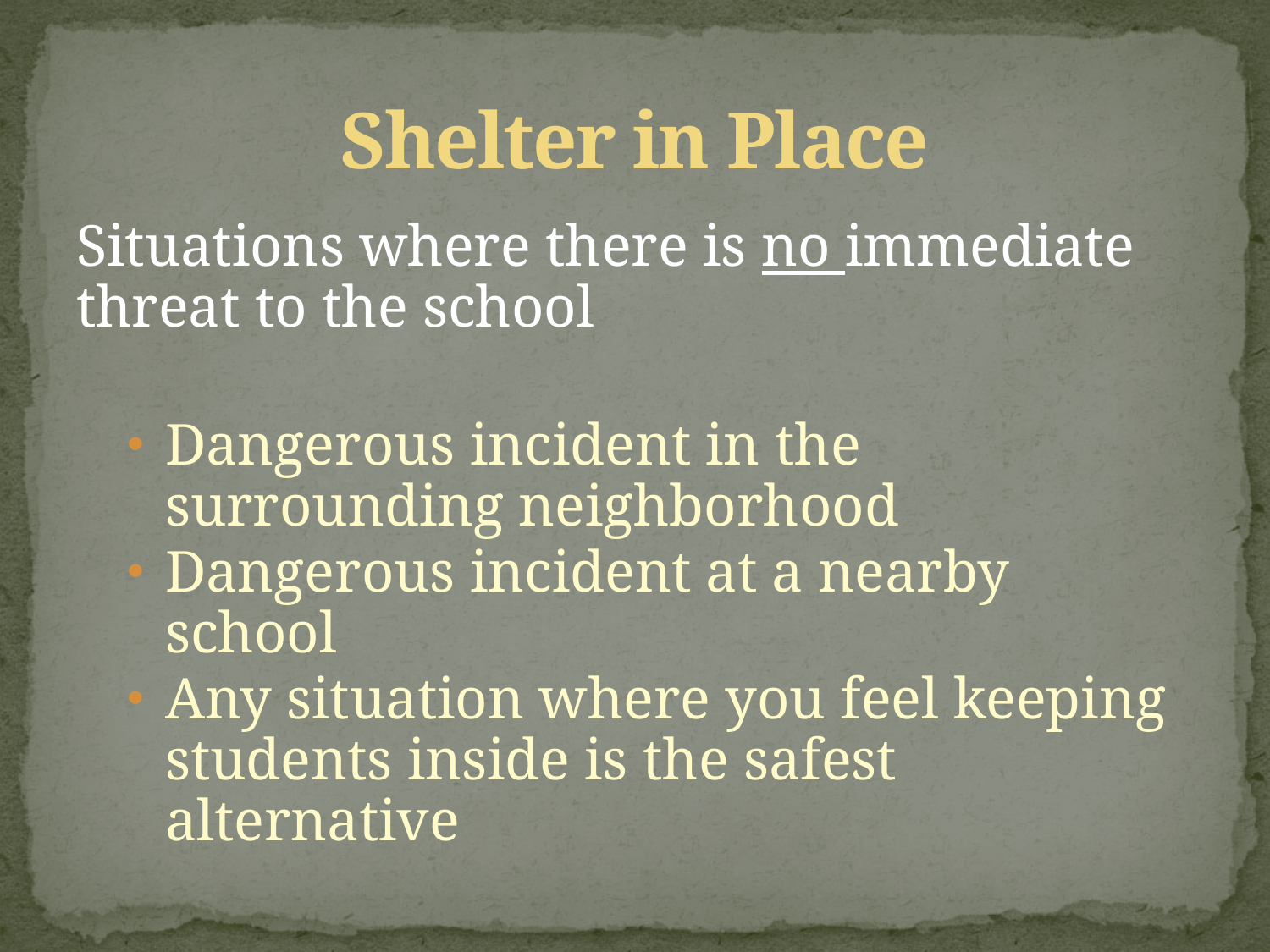

# Shelter in Place
Situations where there is no immediate threat to the school

Dangerous incident in the surrounding neighborhood
Dangerous incident at a nearby school
Any situation where you feel keeping students inside is the safest alternative